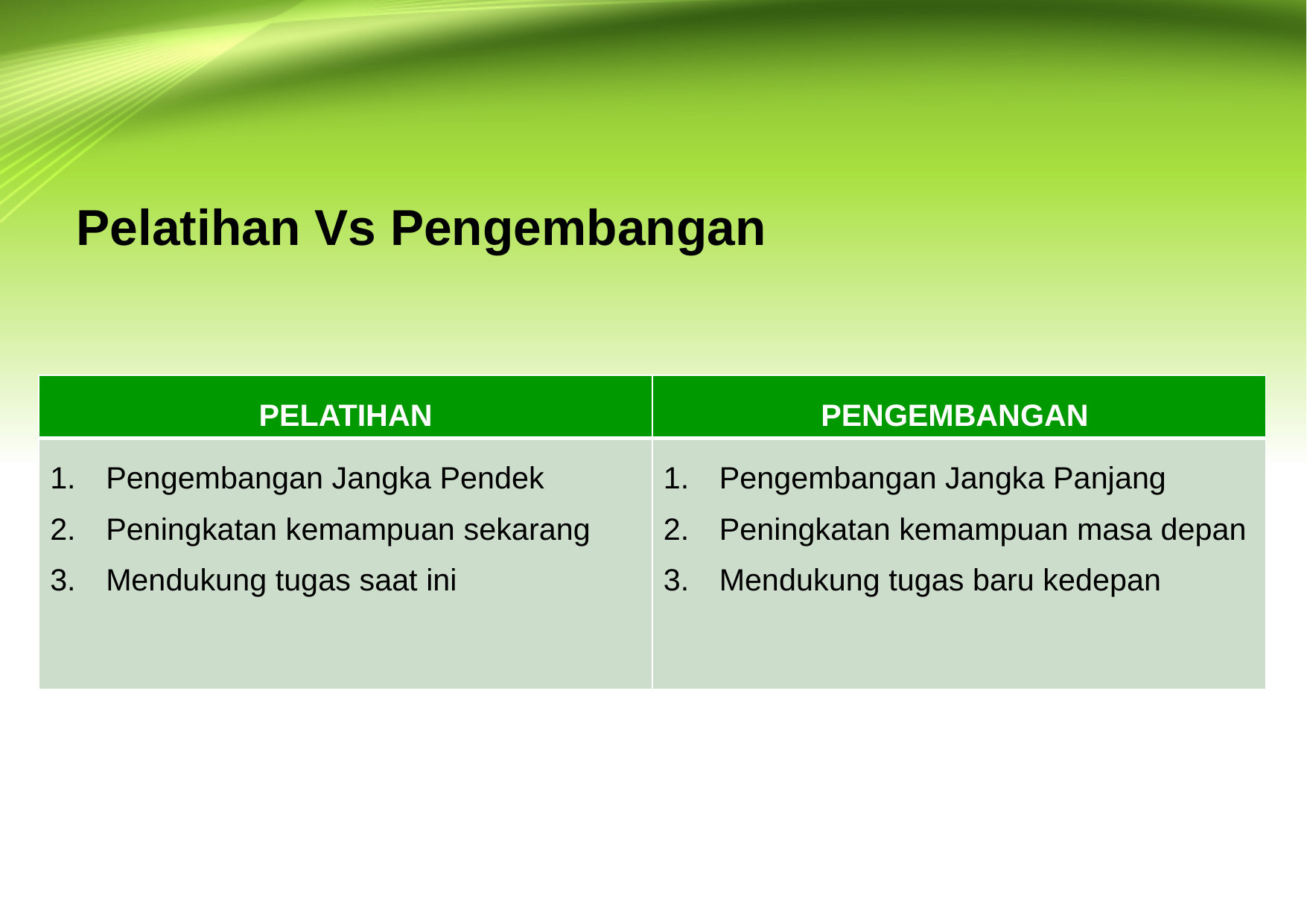

# Pelatihan Vs Pengembangan
| PELATIHAN | PENGEMBANGAN |
| --- | --- |
| Pengembangan Jangka Pendek Peningkatan kemampuan sekarang Mendukung tugas saat ini | Pengembangan Jangka Panjang Peningkatan kemampuan masa depan Mendukung tugas baru kedepan |